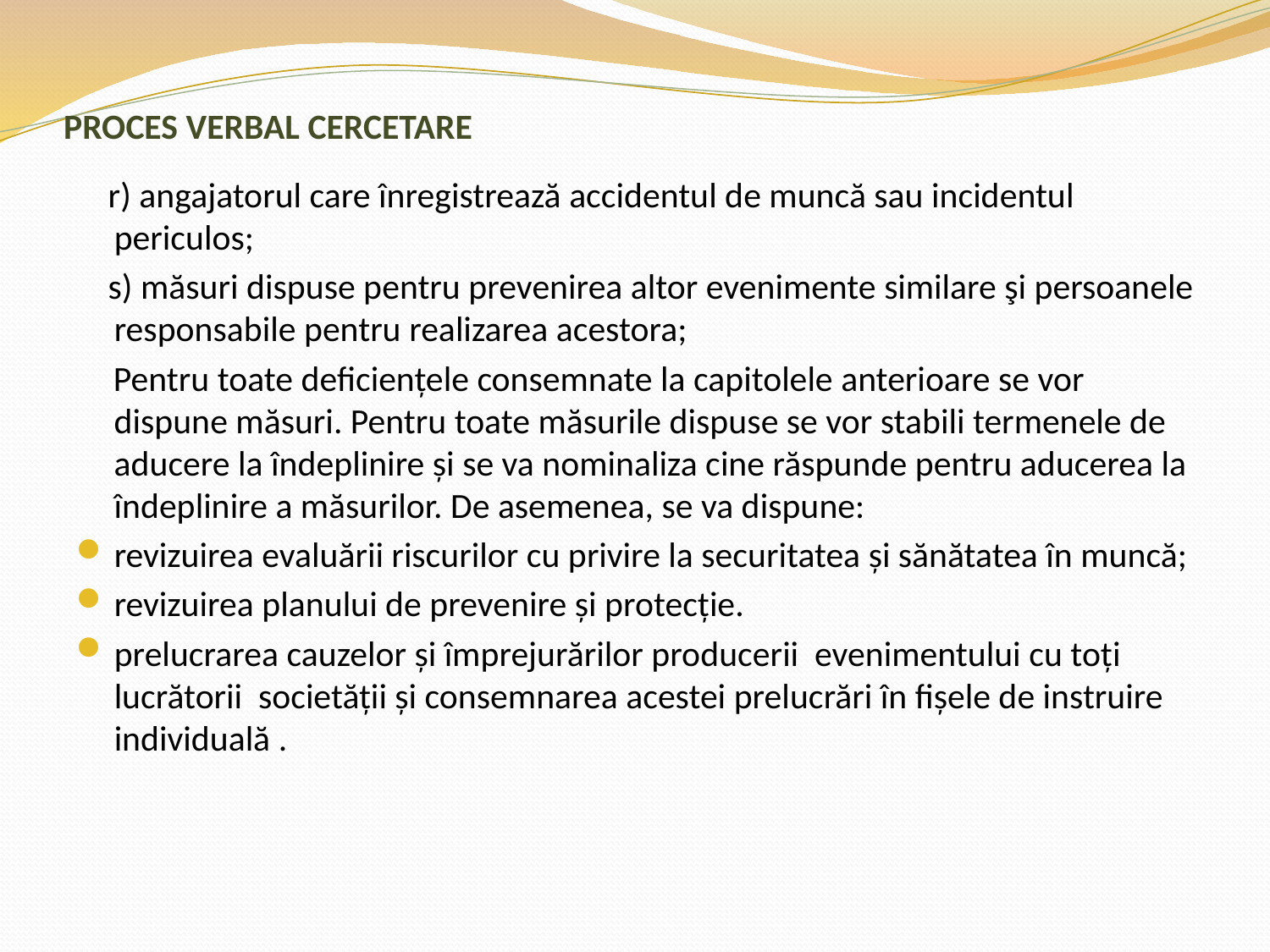

# PROCES VERBAL CERCETARE
    r) angajatorul care înregistrează accidentul de muncă sau incidentul periculos;
    s) măsuri dispuse pentru prevenirea altor evenimente similare şi persoanele responsabile pentru realizarea acestora;
Pentru toate deficienţele consemnate la capitolele anterioare se vor dispune măsuri. Pentru toate măsurile dispuse se vor stabili termenele de aducere la îndeplinire şi se va nominaliza cine răspunde pentru aducerea la îndeplinire a măsurilor. De asemenea, se va dispune:
revizuirea evaluării riscurilor cu privire la securitatea şi sănătatea în muncă;
revizuirea planului de prevenire şi protecţie.
prelucrarea cauzelor şi împrejurărilor producerii  evenimentului cu toţi lucrătorii  societăţii şi consemnarea acestei prelucrări în fişele de instruire individuală .